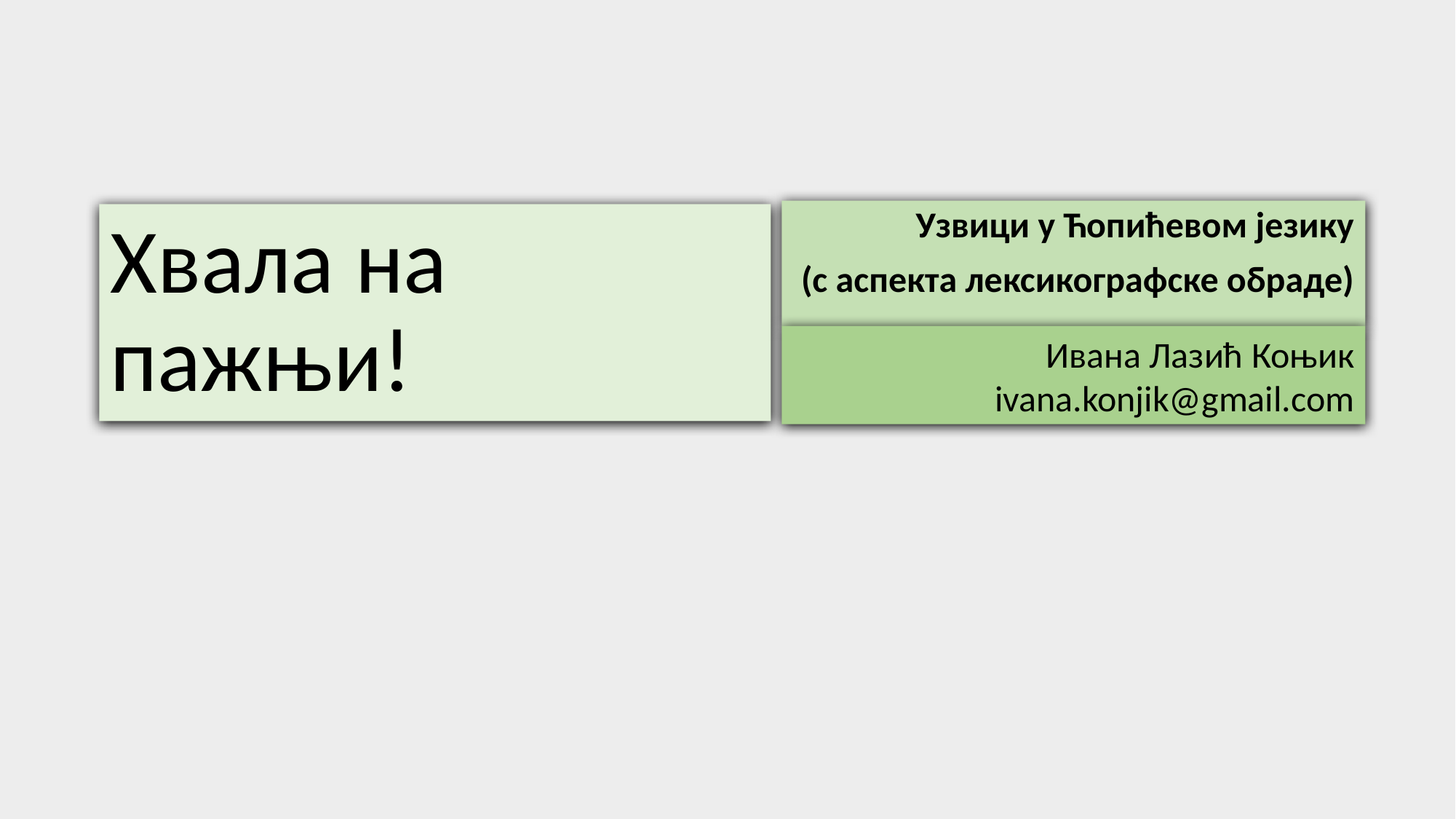

Узвици у Ћопићевом језику
(с аспекта лексикографске обраде)
# Хвала на пажњи!
Ивана Лазић Коњик ivana.konjik@gmail.com